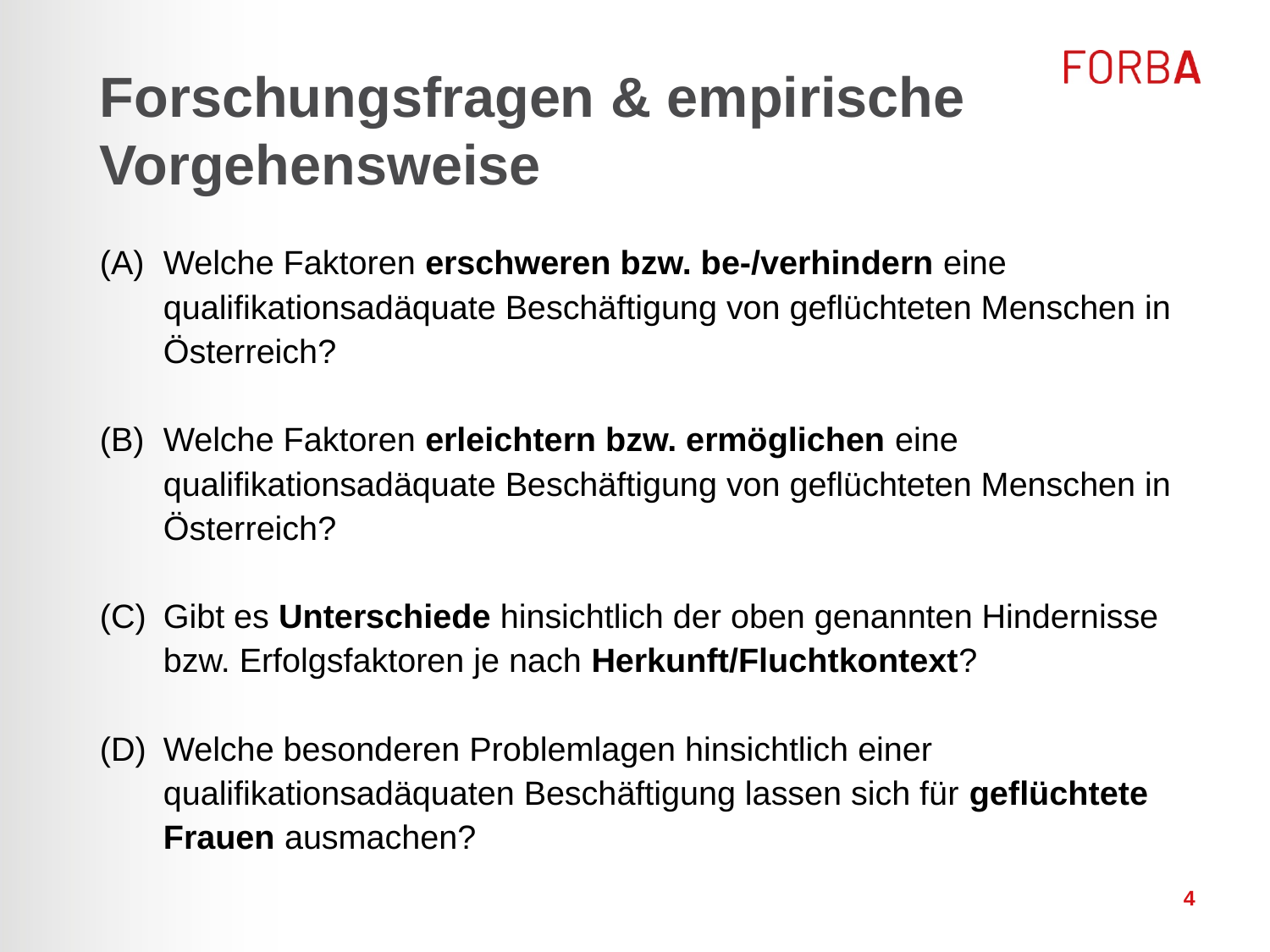

# Forschungsfragen & empirische Vorgehensweise
Welche Faktoren erschweren bzw. be-/verhindern eine qualifikationsadäquate Beschäftigung von geflüchteten Menschen in Österreich?

Welche Faktoren erleichtern bzw. ermöglichen eine qualifikationsadäquate Beschäftigung von geflüchteten Menschen in Österreich?

Gibt es Unterschiede hinsichtlich der oben genannten Hindernisse bzw. Erfolgsfaktoren je nach Herkunft/Fluchtkontext?

Welche besonderen Problemlagen hinsichtlich einer qualifikationsadäquaten Beschäftigung lassen sich für geflüchtete Frauen ausmachen?